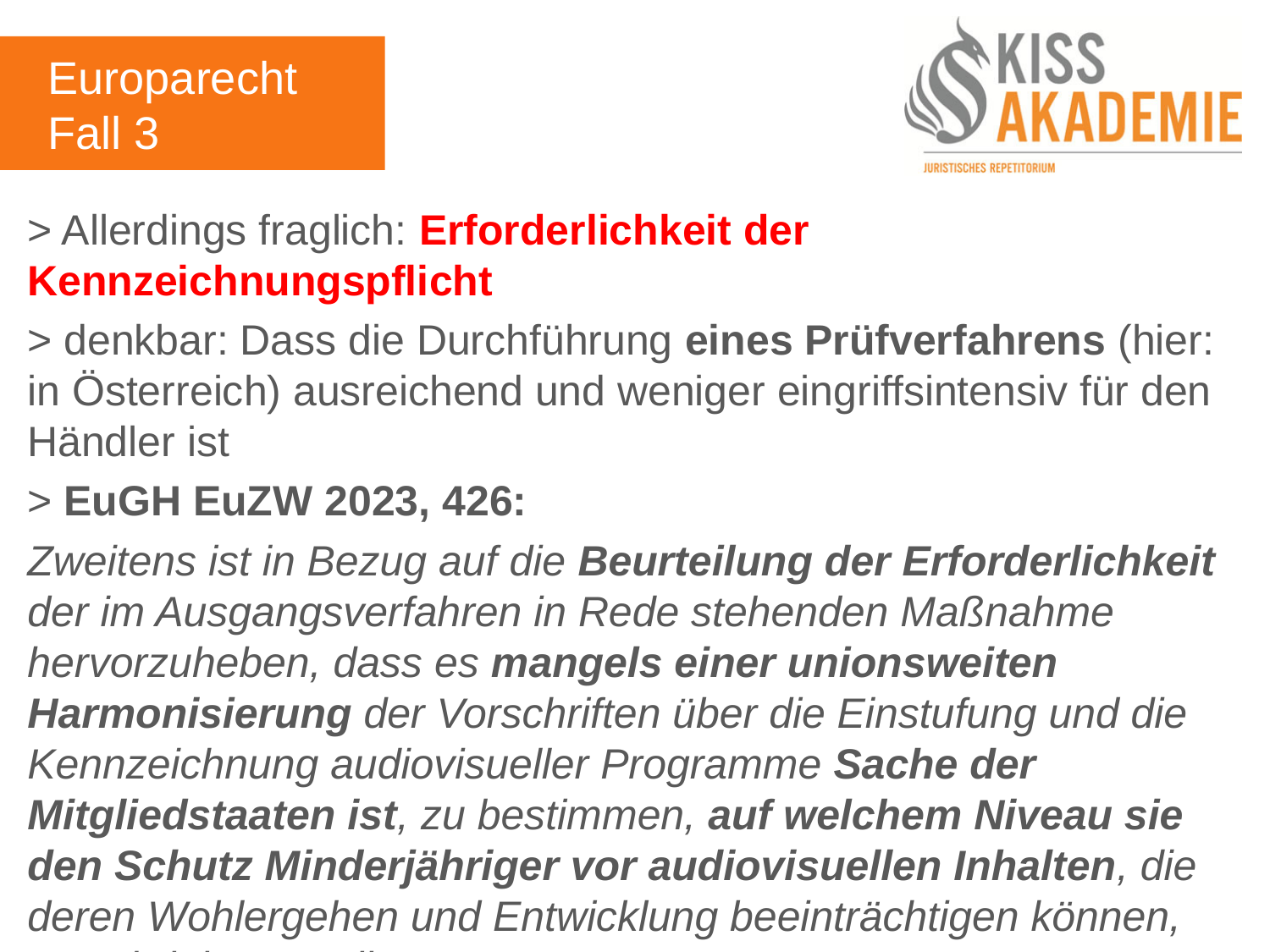

Europarecht
Fall 3
> Allerdings fraglich: Erforderlichkeit der Kennzeichnungspflicht
> denkbar: Dass die Durchführung eines Prüfverfahrens (hier: in Österreich) ausreichend und weniger eingriffsintensiv für den Händler ist
> EuGH EuZW 2023, 426:
Zweitens ist in Bezug auf die Beurteilung der Erforderlichkeit der im Ausgangsverfahren in Rede stehenden Maßnahme hervorzuheben, dass es mangels einer unionsweiten Harmonisierung der Vorschriften über die Einstufung und die Kennzeichnung audiovisueller Programme Sache der Mitgliedstaaten ist, zu bestimmen, auf welchem Niveau sie den Schutz Minderjähriger vor audiovisuellen Inhalten, die deren Wohlergehen und Entwicklung beeinträchtigen können, gewährleisten wollen.